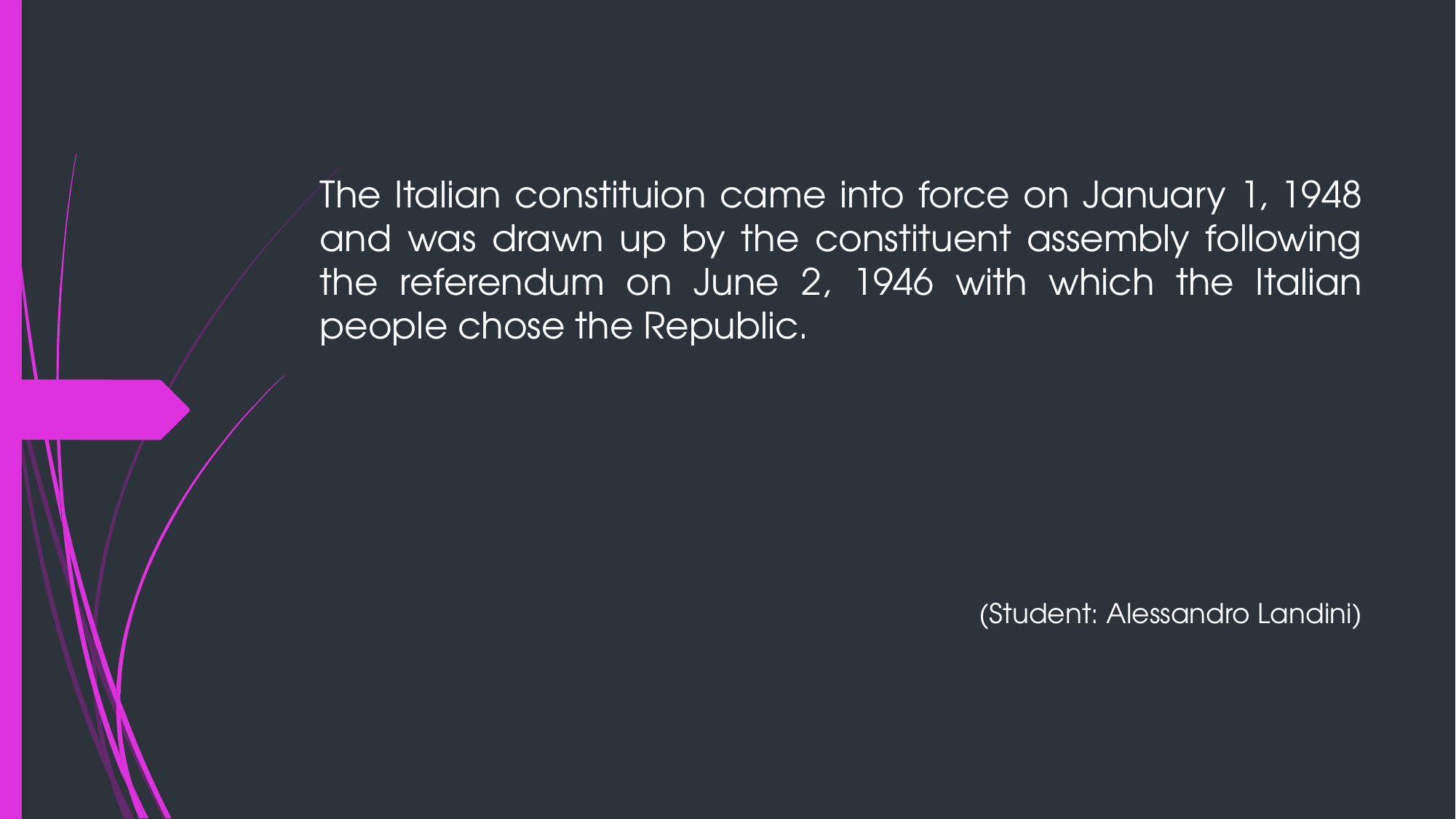

# The Italian constituion came into force on January 1, 1948 and was drawn up by the constituent assembly following the referendum on June 2, 1946 with which the Italian people chose the Republic.
	(Student: Alessandro Landini)